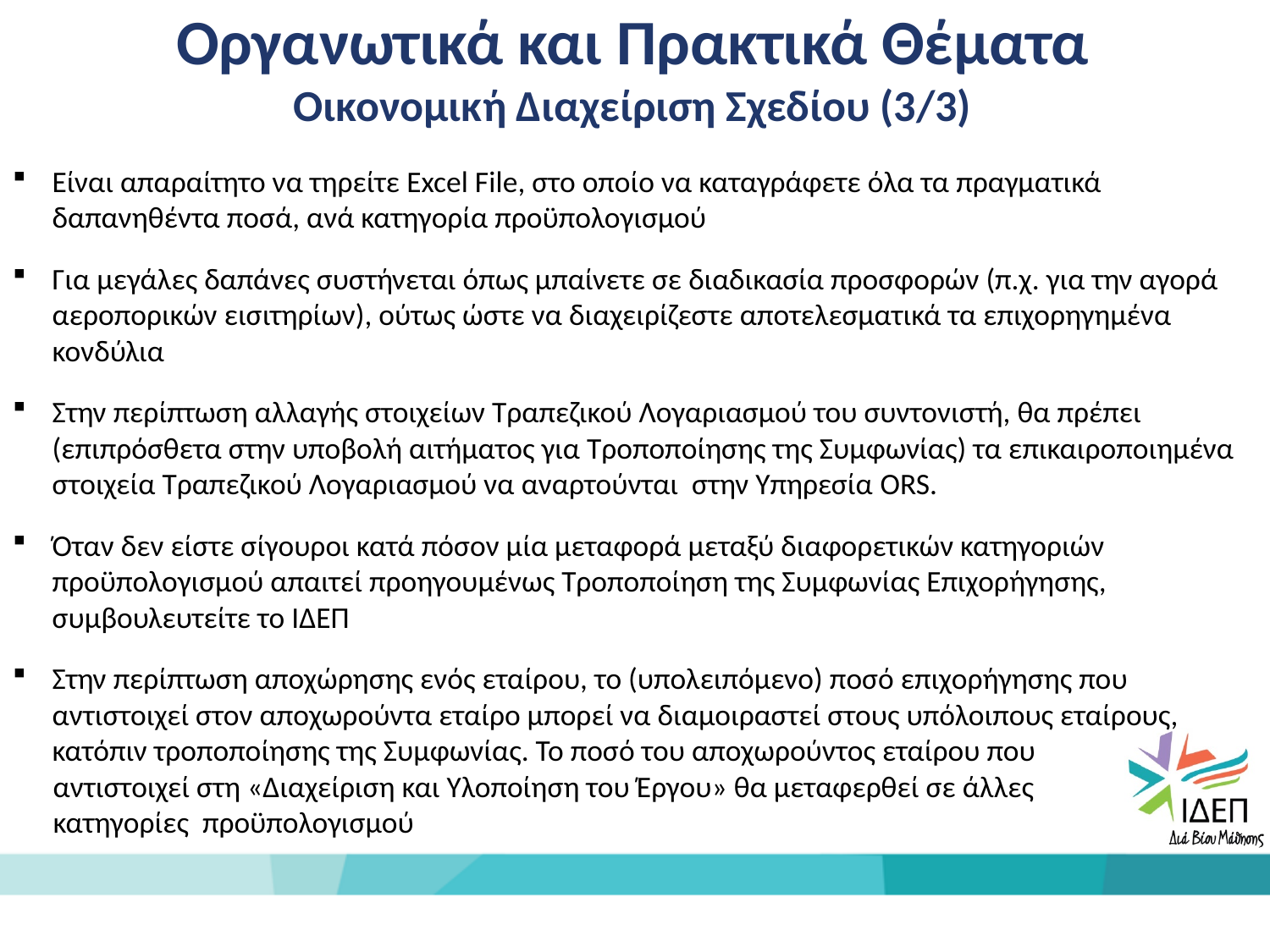

Οργανωτικά και Πρακτικά Θέματα
Οικονομική Διαχείριση Σχεδίου (3/3)

Είναι απαραίτητο να τηρείτε Excel File, στο οποίο να καταγράφετε όλα τα πραγματικά δαπανηθέντα ποσά, ανά κατηγορία προϋπολογισμού

Για μεγάλες δαπάνες συστήνεται όπως μπαίνετε σε διαδικασία προσφορών (π.χ. για την αγορά αεροπορικών εισιτηρίων), ούτως ώστε να διαχειρίζεστε αποτελεσματικά τα επιχορηγημένα κονδύλια

Στην περίπτωση αλλαγής στοιχείων Τραπεζικού Λογαριασμού του συντονιστή, θα πρέπει (επιπρόσθετα στην υποβολή αιτήματος για Τροποποίησης της Συμφωνίας) τα επικαιροποιημένα στοιχεία Τραπεζικού Λογαριασμού να αναρτούνται  στην Υπηρεσία ORS.

Όταν δεν είστε σίγουροι κατά πόσον μία μεταφορά μεταξύ διαφορετικών κατηγοριών προϋπολογισμού απαιτεί προηγουμένως Τροποποίηση της Συμφωνίας Επιχορήγησης, συμβουλευτείτε το ΙΔΕΠ

Στην περίπτωση αποχώρησης ενός εταίρου, το (υπολειπόμενο) ποσό επιχορήγησης που αντιστοιχεί στον αποχωρούντα εταίρο μπορεί να διαμοιραστεί στους υπόλοιπους εταίρους, κατόπιν τροποποίησης της Συμφωνίας. Το ποσό του αποχωρούντος εταίρου που
      αντιστοιχεί στη «Διαχείριση και Υλοποίηση του Έργου» θα μεταφερθεί σε άλλες
      κατηγορίες  προϋπολογισμού